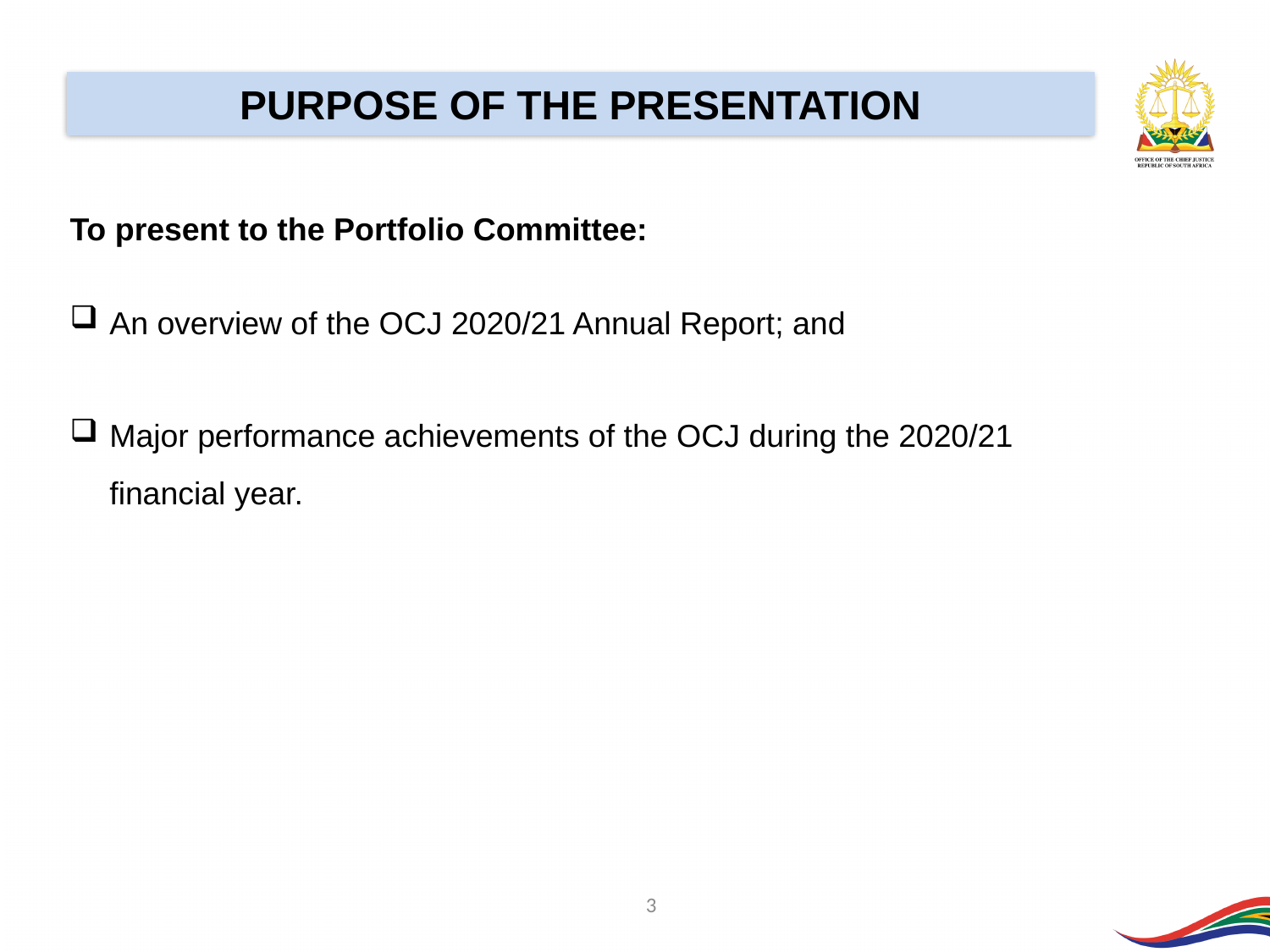

PURPOSE OF THE PRESENTATION

To present to the Portfolio Committee:

An overview of the OCJ 2020/21 Annual Report; and

Major performance achievements of the OCJ during the 2020/21 financial year.
3